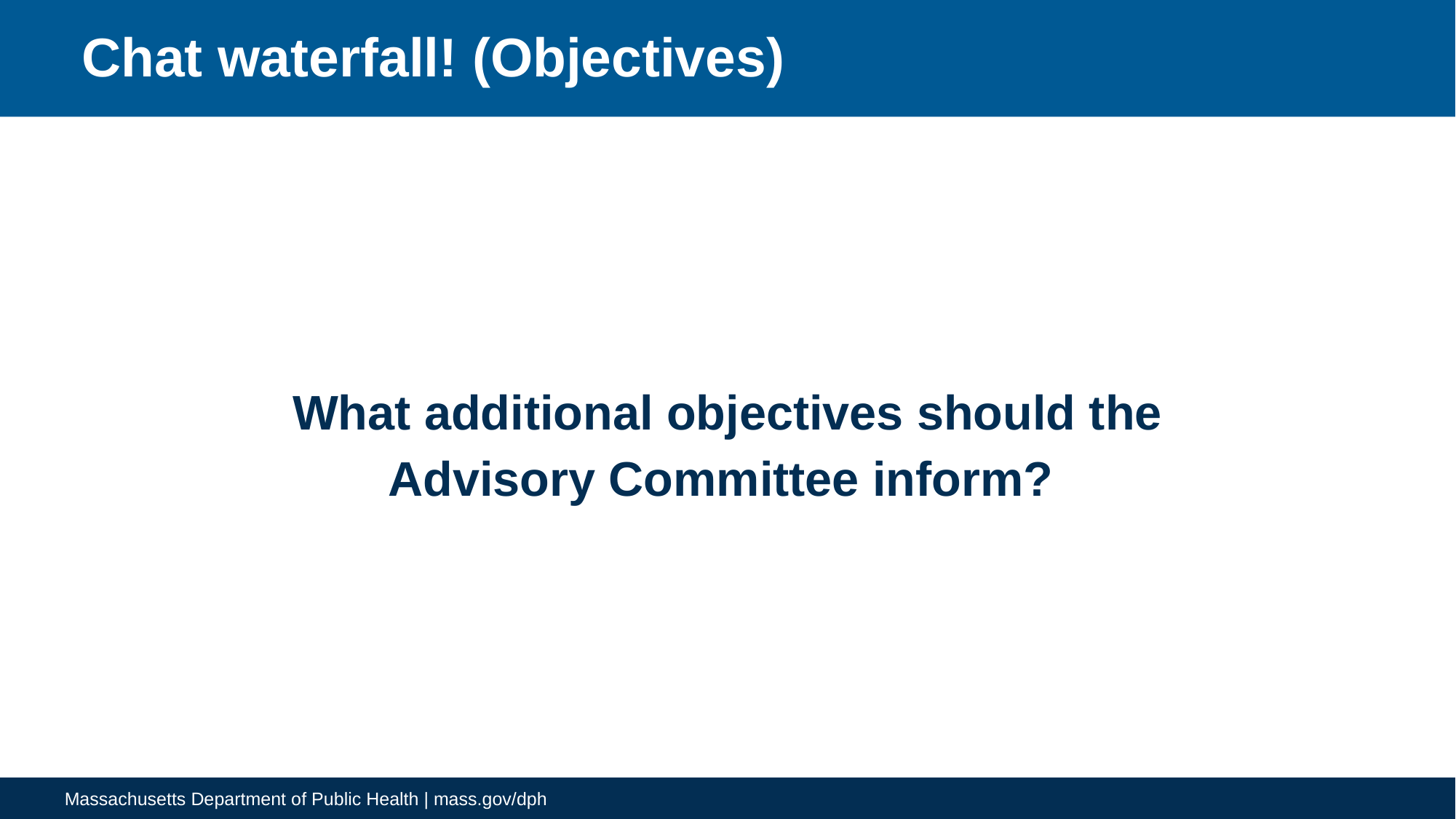

# Chat waterfall! (Objectives)
What additional objectives should the Advisory Committee inform?